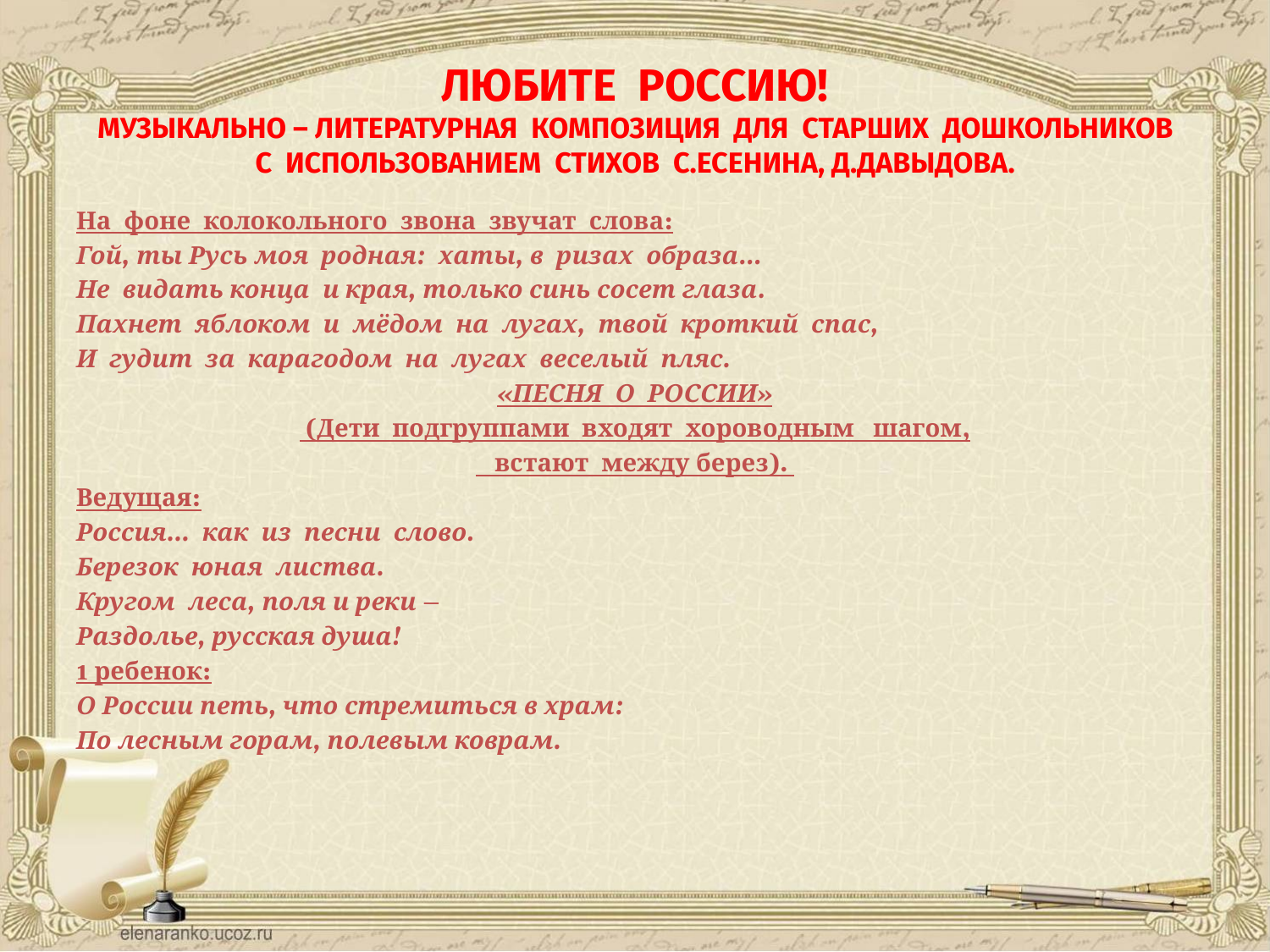

# ЛЮБИТЕ  РОССИЮ! МУЗЫКАЛЬНО – ЛИТЕРАТУРНАЯ  КОМПОЗИЦИЯ  ДЛЯ  СТАРШИХ  ДОШКОЛЬНИКОВ С  ИСПОЛЬЗОВАНИЕМ  СТИХОВ  С.ЕСЕНИНА, Д.ДАВЫДОВА.
На  фоне  колокольного  звона  звучат  слова:
Гой, ты Русь моя  родная:  хаты, в  ризах  образа…
Не  видать конца  и края, только синь сосет глаза.
Пахнет  яблоком  и  мёдом  на  лугах,  твой  кроткий  спас,
И  гудит  за  карагодом  на  лугах  веселый  пляс.
«ПЕСНЯ  О  РОССИИ»
 (Дети  подгруппами  входят  хороводным   шагом,
   встают  между берез).
Ведущая:
Россия…  как  из  песни  слово.
Березок  юная  листва.
Кругом  леса, поля и реки –
Раздолье, русская душа!
1 ребенок:
О России петь, что стремиться в храм:
По лесным горам, полевым коврам.